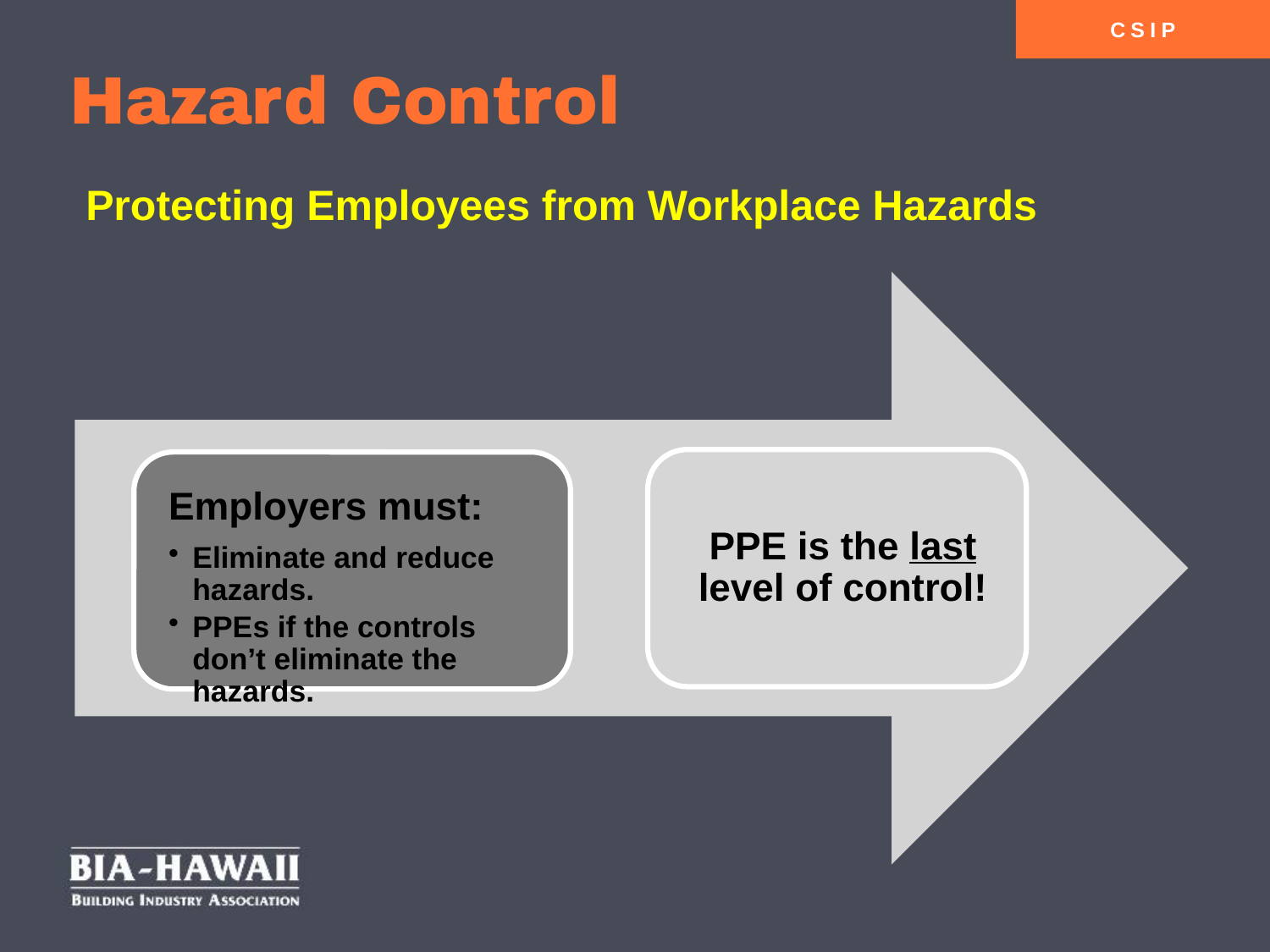

Hazard Control
Protecting Employees from Workplace Hazards
Employers must:
Eliminate and reduce hazards.
PPEs if the controls don’t eliminate the hazards.
PPE is the last level of control!